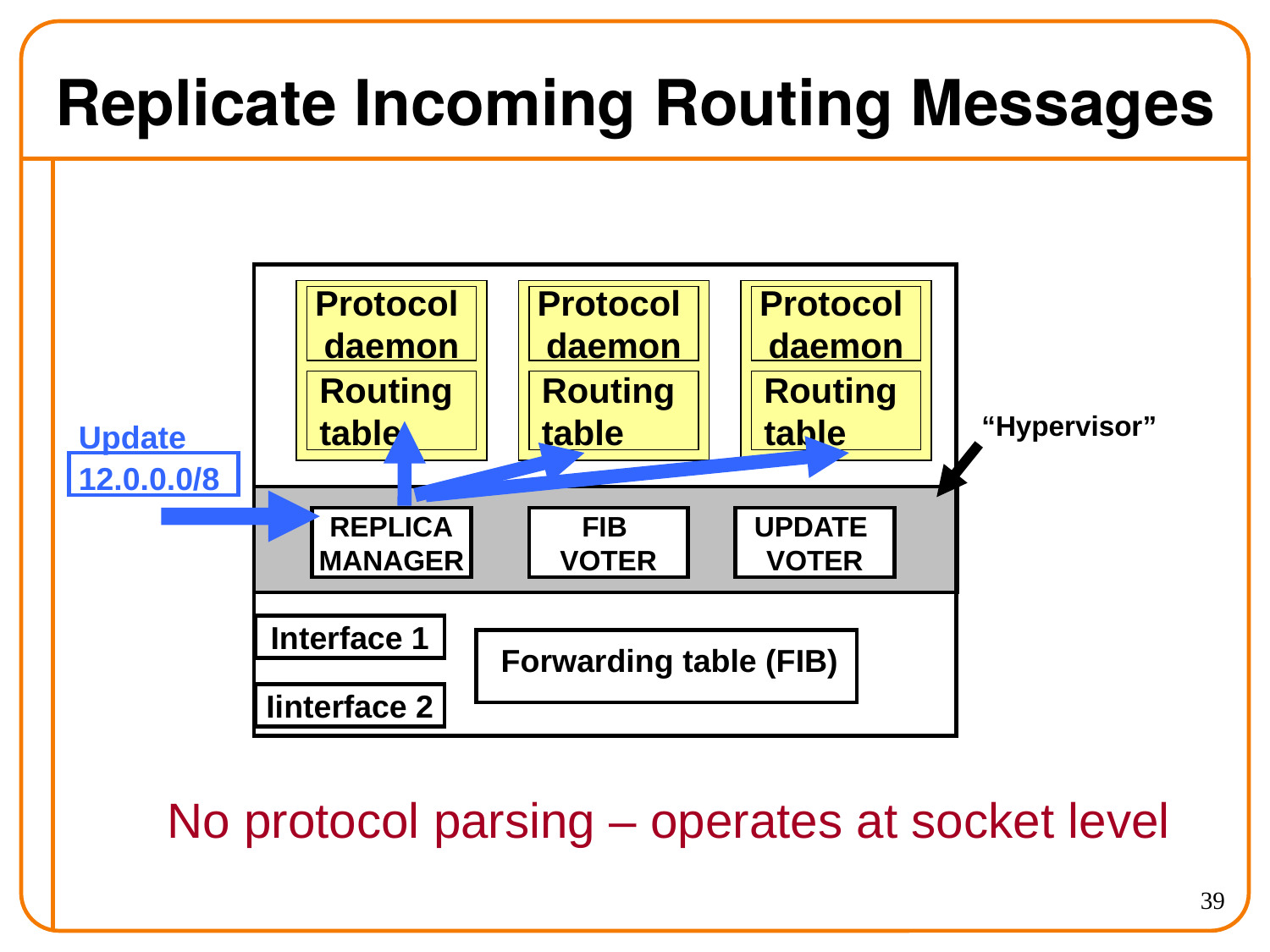

# Replicate Incoming Routing Messages

Protocol
daemon
Routing
table

Protocol
daemon
Routing
table

Protocol
daemon
Routing
table
“Hypervisor”

REPLICA
MANAGER
FIB
VOTER
UPDATE
VOTER
Interface 1
Iinterface 2

Forwarding table (FIB)
Update
12.0.0.0/8

No protocol parsing – operates at socket level
39